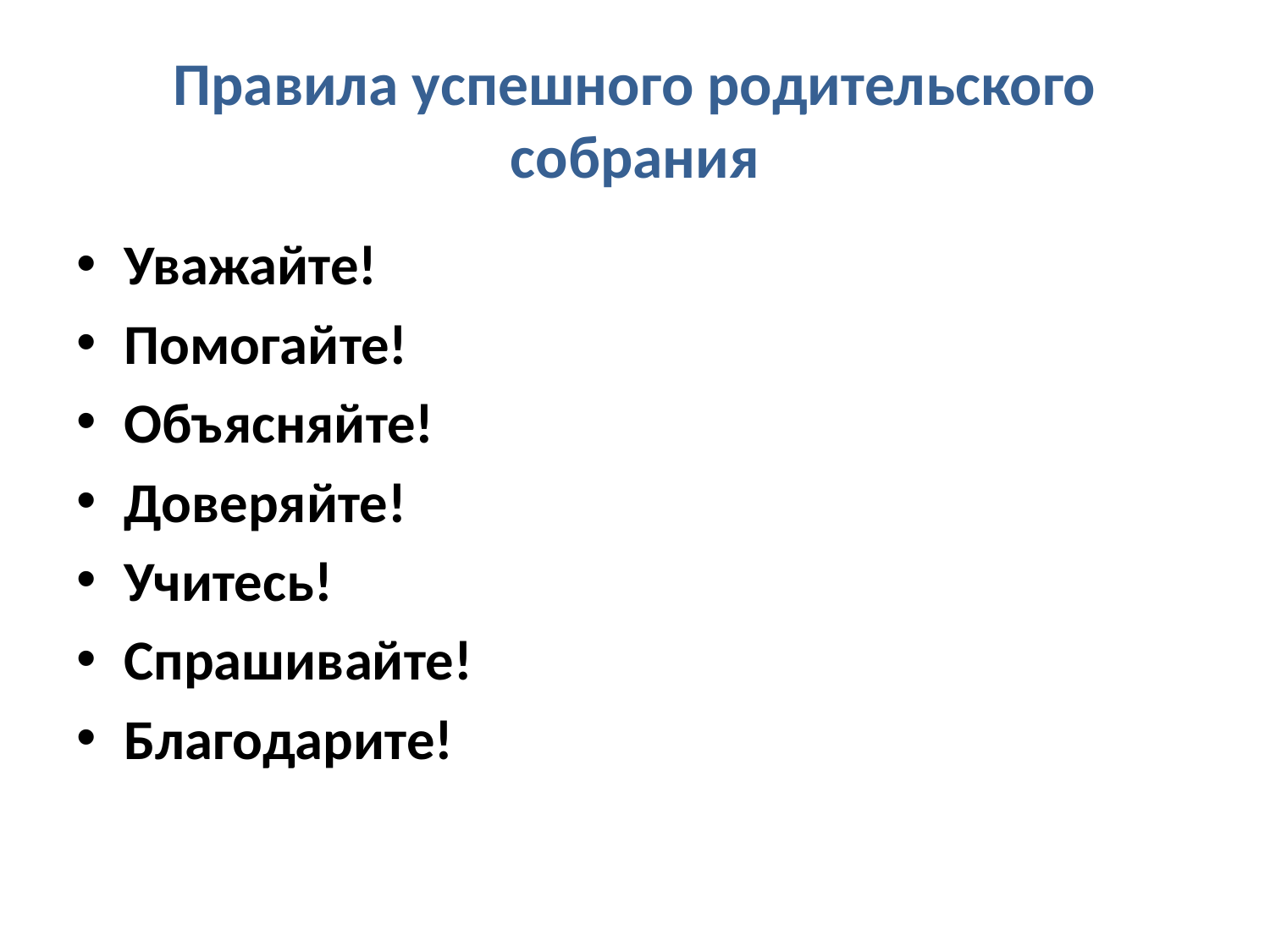

# Правила успешного родительского собрания
Уважайте!
Помогайте!
Объясняйте!
Доверяйте!
Учитесь!
Спрашивайте!
Благодарите!